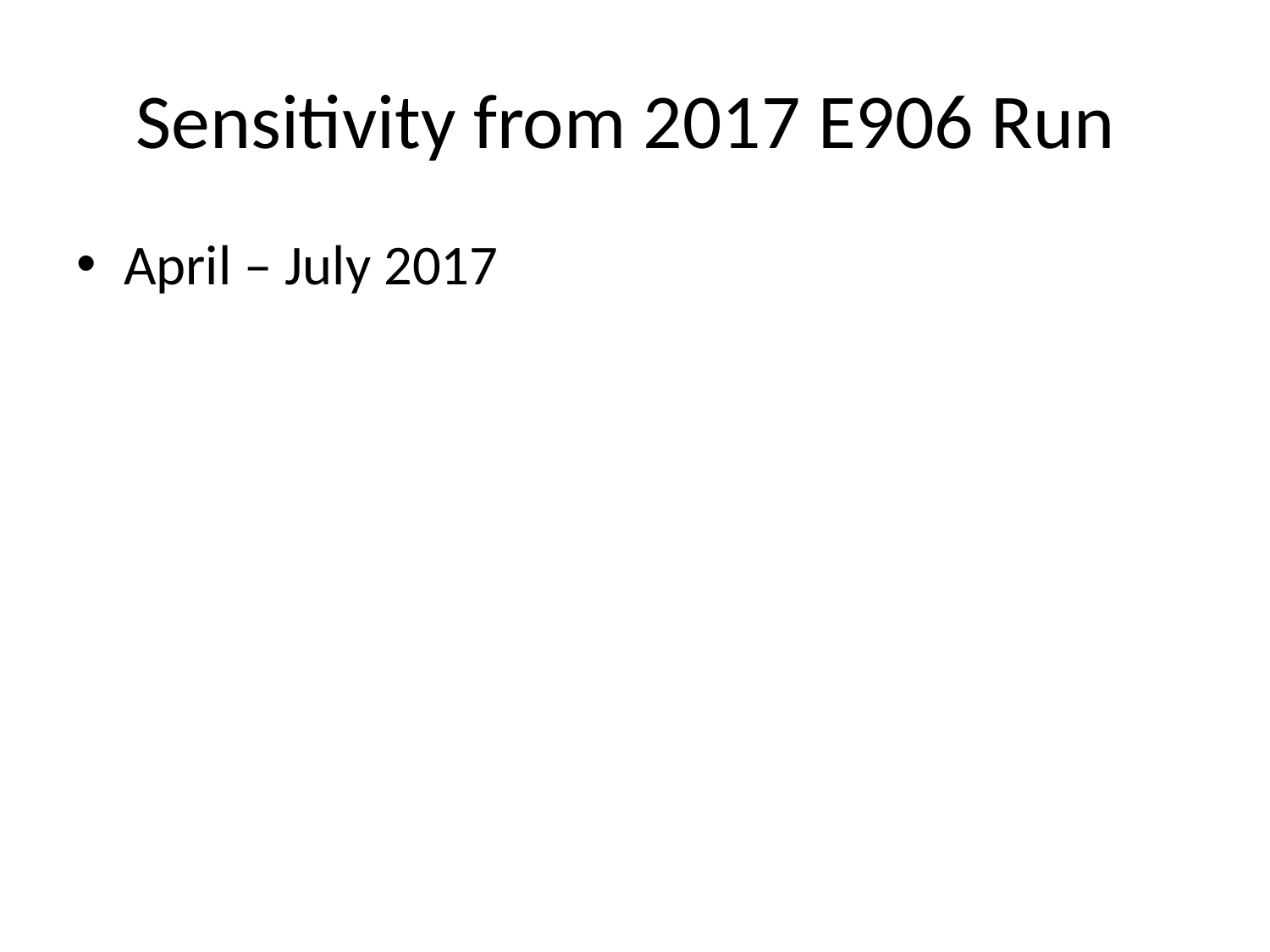

# Sensitivity from 2017 E906 Run
April – July 2017